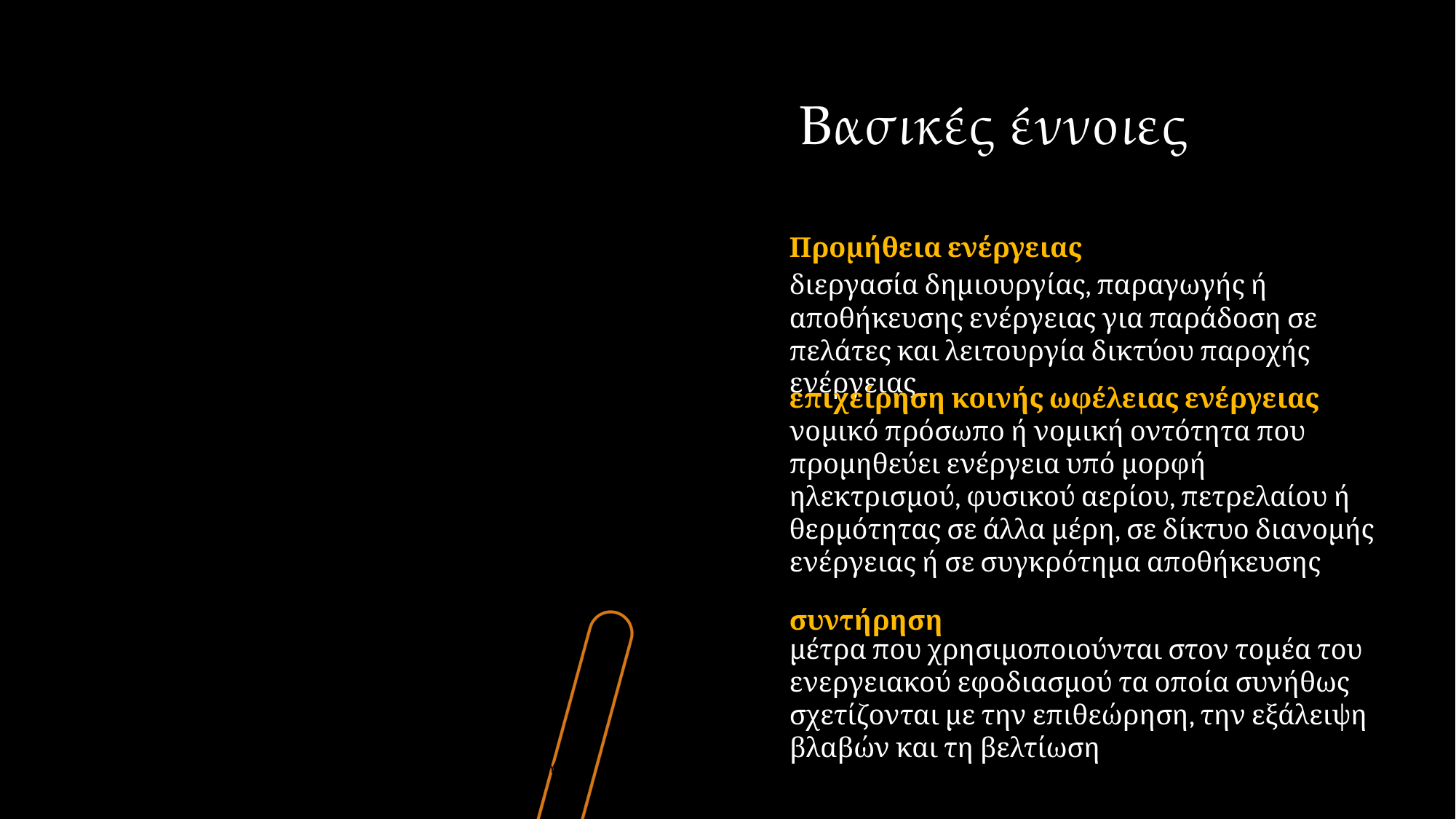

# Βασικές έννοιες
Προμήθεια ενέργειας
διεργασία δημιουργίας, παραγωγής ή αποθήκευσης ενέργειας για παράδοση σε πελάτες και λειτουργία δικτύου παροχής ενέργειας
επιχείρηση κοινής ωφέλειας ενέργειας
νομικό πρόσωπο ή νομική οντότητα που προμηθεύει ενέργεια υπό μορφή ηλεκτρισμού, φυσικού αερίου, πετρελαίου ή θερμότητας σε άλλα μέρη, σε δίκτυο διανομής ενέργειας ή σε συγκρότημα αποθήκευσης
συντήρηση
μέτρα που χρησιμοποιούνται στον τομέα του ενεργειακού εφοδιασμού τα οποία συνήθως σχετίζονται με την επιθεώρηση, την εξάλειψη βλαβών και τη βελτίωση
CSP TRAINING MODULE NAME: PRESENTATION TEMPLATE CREATED BY PR
75